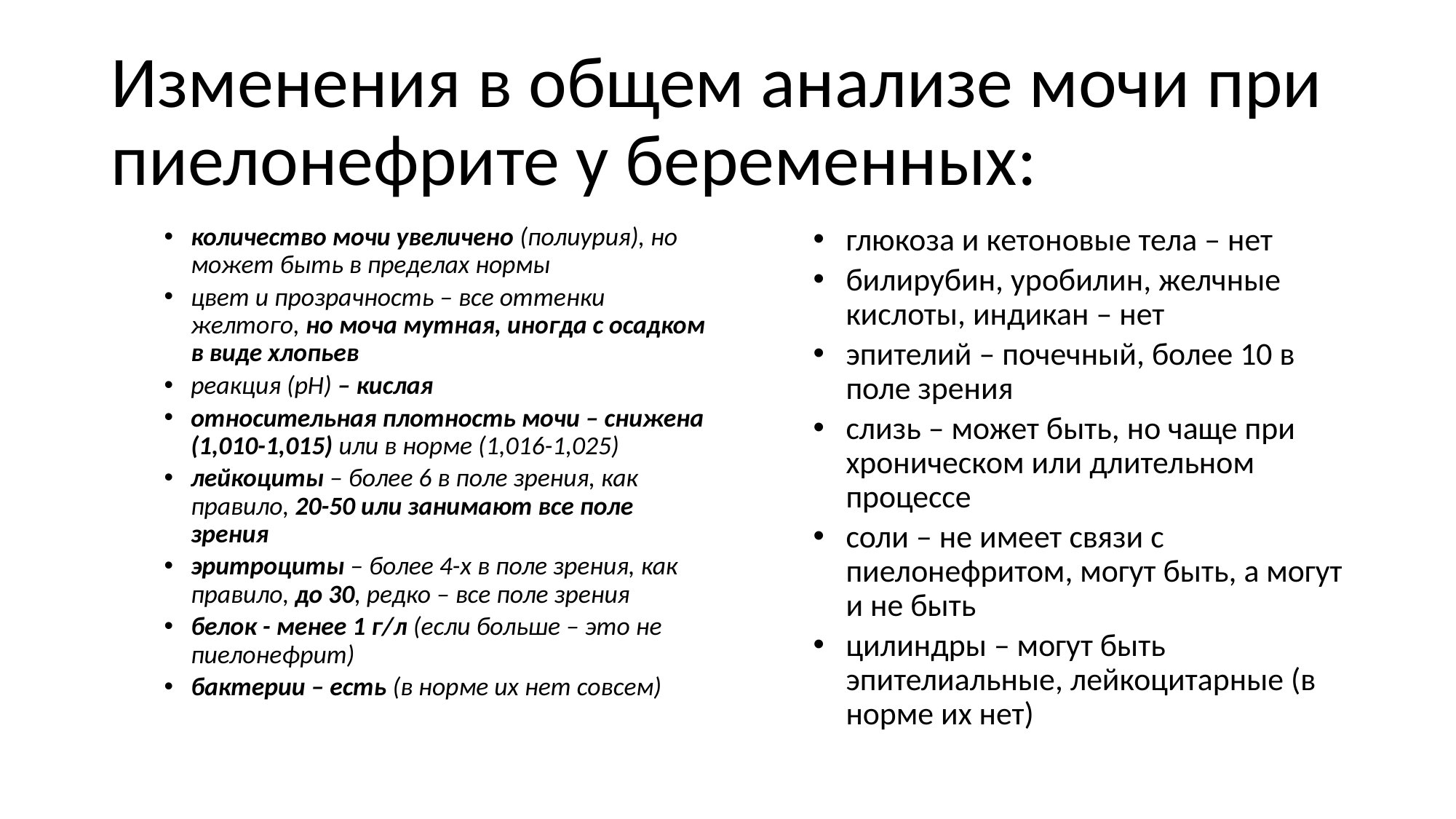

# Изменения в общем анализе мочи при пиелонефрите у беременных:
количество мочи увеличено (полиурия), но может быть в пределах нормы
цвет и прозрачность – все оттенки желтого, но моча мутная, иногда с осадком в виде хлопьев
реакция (рН) – кислая
относительная плотность мочи – снижена (1,010-1,015) или в норме (1,016-1,025)
лейкоциты – более 6 в поле зрения, как правило, 20-50 или занимают все поле зрения
эритроциты – более 4-х в поле зрения, как правило, до 30, редко – все поле зрения
белок - менее 1 г/л (если больше – это не пиелонефрит)
бактерии – есть (в норме их нет совсем)

глюкоза и кетоновые тела – нет
билирубин, уробилин, желчные кислоты, индикан – нет
эпителий – почечный, более 10 в поле зрения
слизь – может быть, но чаще при хроническом или длительном процессе
соли – не имеет связи с пиелонефритом, могут быть, а могут и не быть
цилиндры – могут быть эпителиальные, лейкоцитарные (в норме их нет)